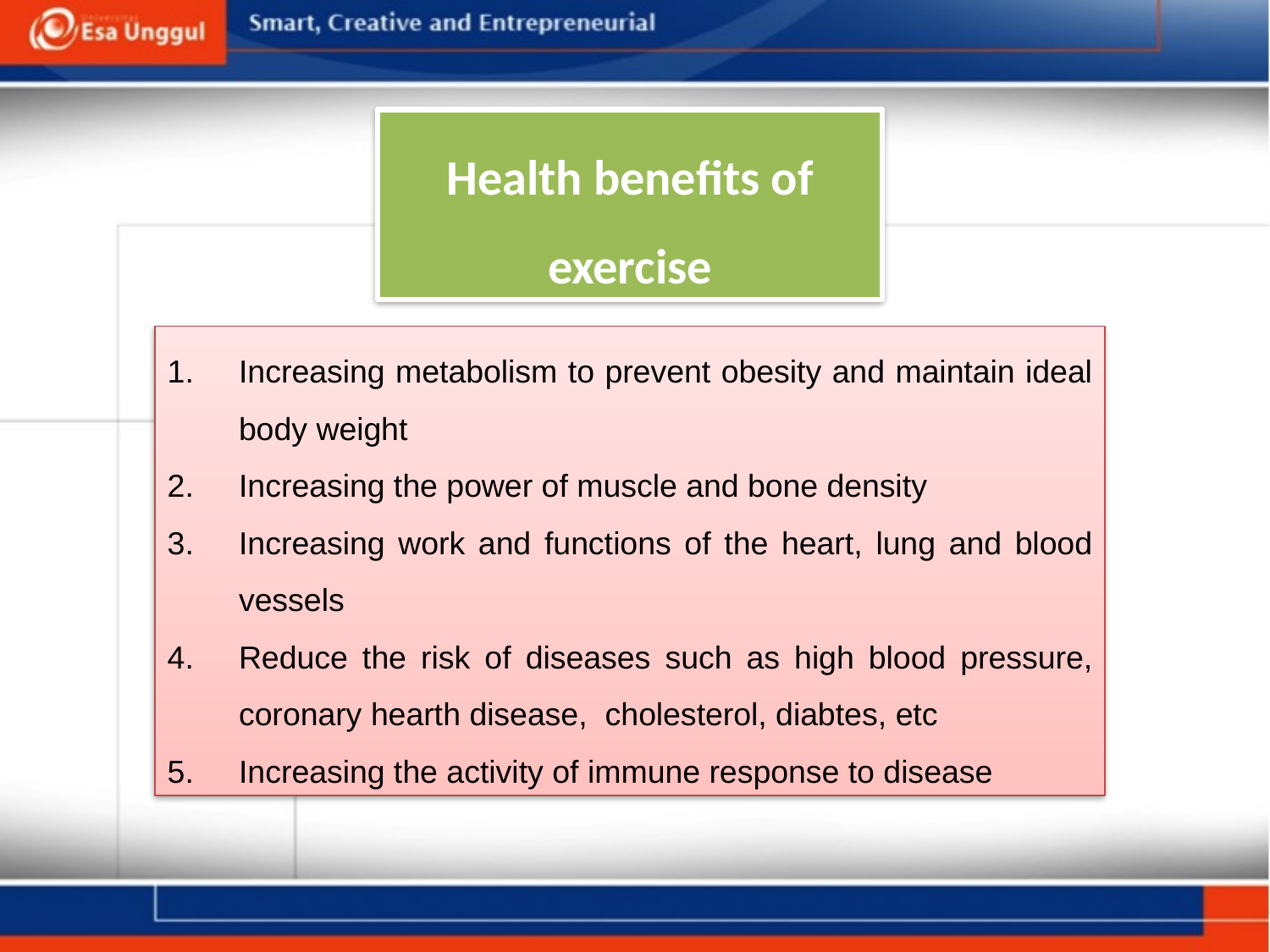

Health benefits of exercise
Increasing metabolism to prevent obesity and maintain ideal body weight
Increasing the power of muscle and bone density
Increasing work and functions of the heart, lung and blood vessels
Reduce the risk of diseases such as high blood pressure, coronary hearth disease,  cholesterol, diabtes, etc
Increasing the activity of immune response to disease